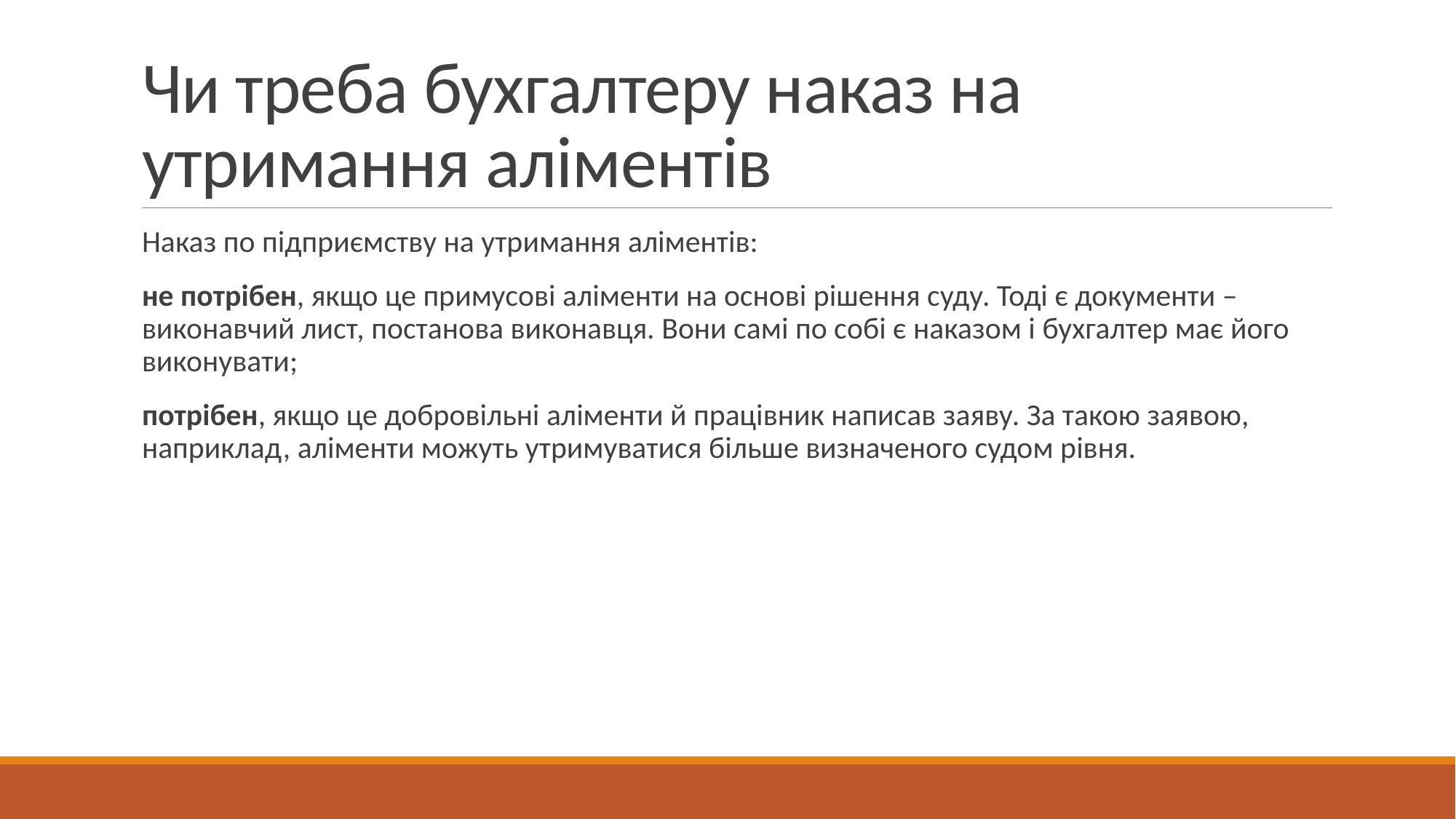

# Чи треба бухгалтеру наказ на утримання аліментів
Наказ по підприємству на утримання аліментів:
не потрібен, якщо це примусові аліменти на основі рішення суду. Тоді є документи – виконавчий лист, постанова виконавця. Вони самі по собі є наказом і бухгалтер має його виконувати;
потрібен, якщо це добровільні аліменти й працівник написав заяву. За такою заявою, наприклад, аліменти можуть утримуватися більше визначеного судом рівня.